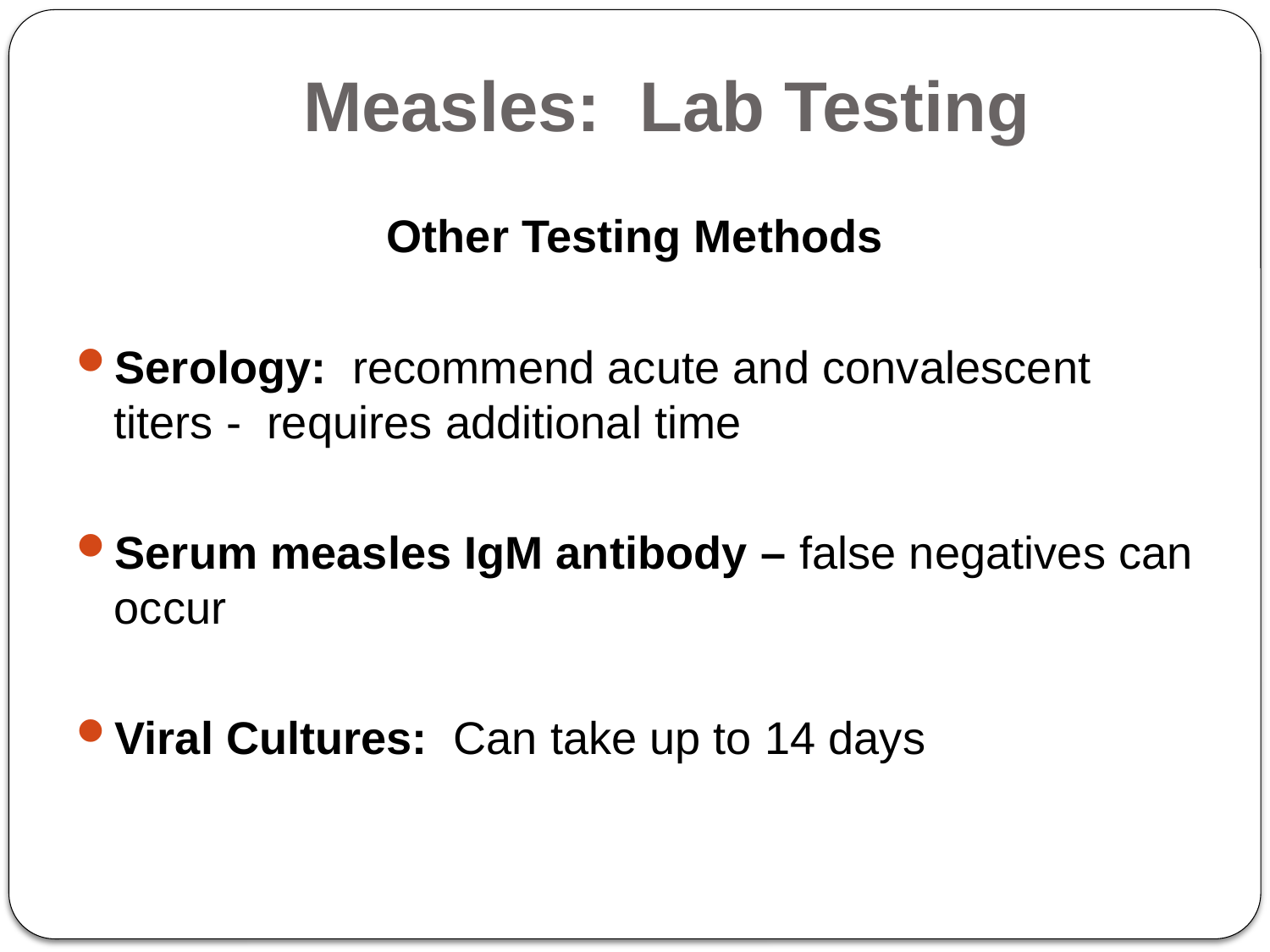

# Measles:  Lab Testing
Other Testing Methods

Serology:  recommend acute and convalescent titers -  requires additional time

Serum measles IgM antibody – false negatives can occur

Viral Cultures:  Can take up to 14 days